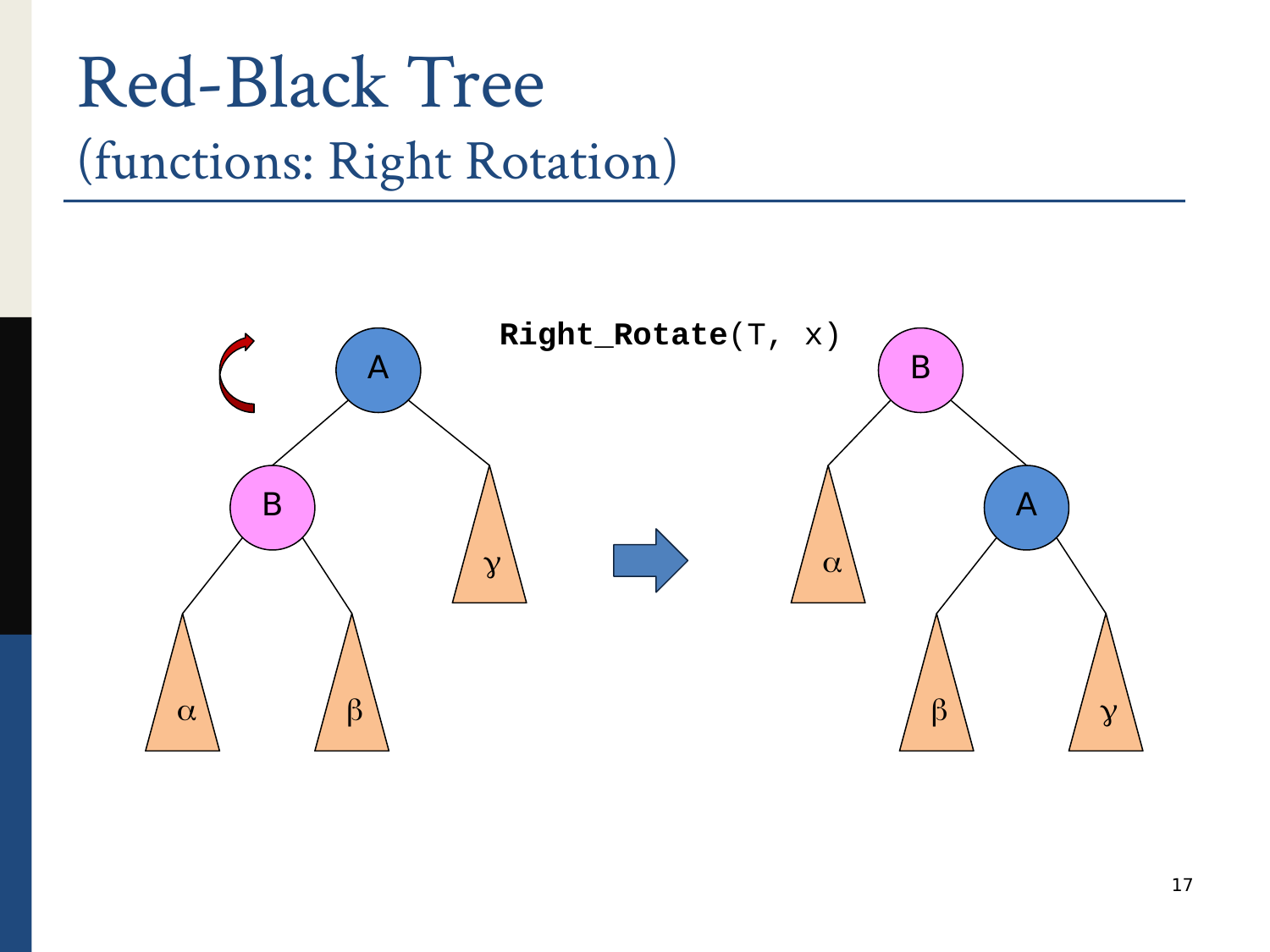

# Red-Black Tree (functions: Right Rotation)
Right_Rotate(T, x)
A
B

B
γ
α
A

α
β
β
γ
17